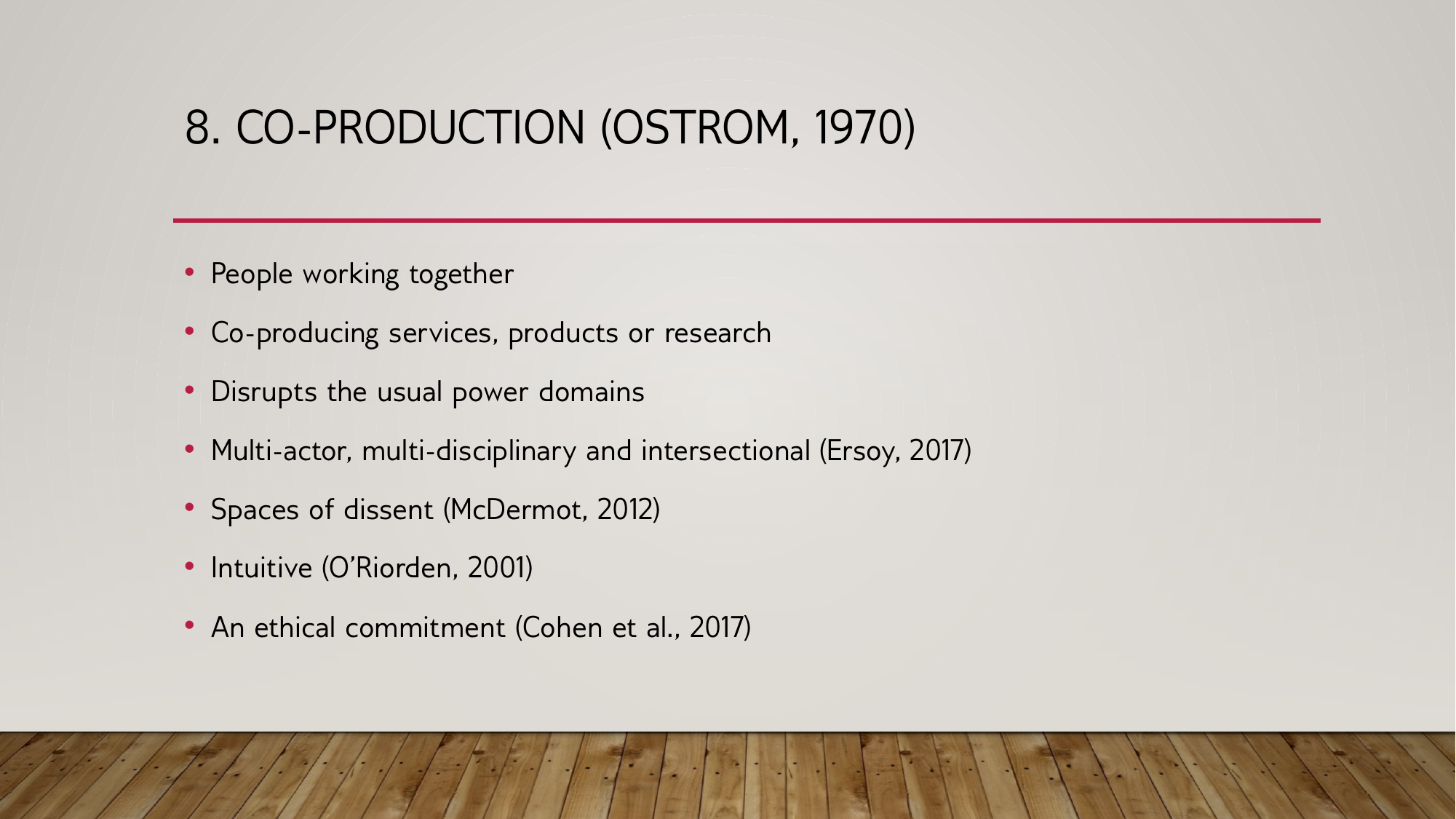

# 8. co-production (Ostrom, 1970)
People working together
Co-producing services, products or research
Disrupts the usual power domains
Multi-actor, multi-disciplinary and intersectional (Ersoy, 2017)
Spaces of dissent (McDermot, 2012)
Intuitive (O’Riorden, 2001)
An ethical commitment (Cohen et al., 2017)